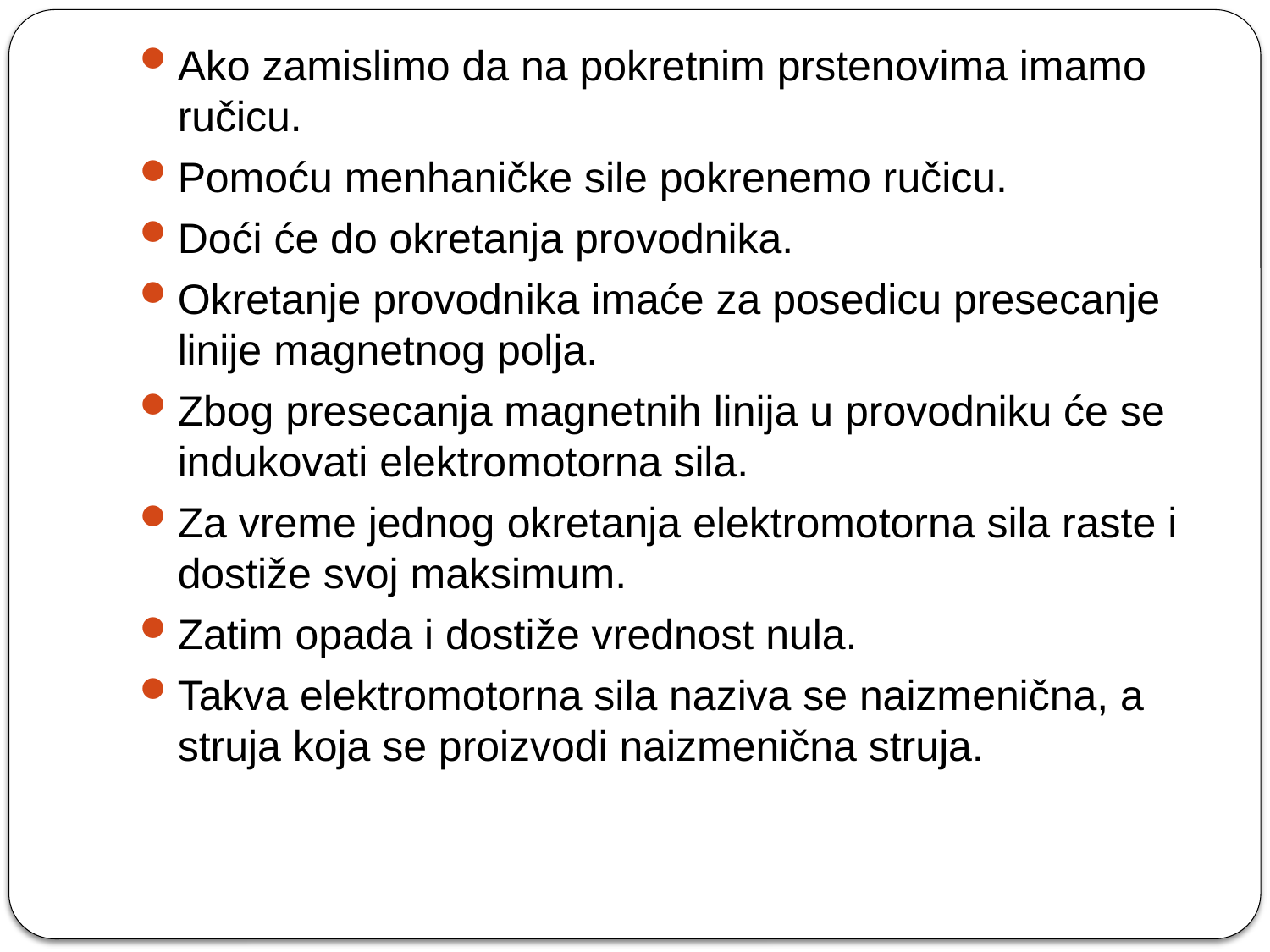

Ako zamislimo da na pokretnim prstenovima imamo ručicu.
Pomoću menhaničke sile pokrenemo ručicu.
Doći će do okretanja provodnika.
Okretanje provodnika imaće za posedicu presecanje linije magnetnog polja.
Zbog presecanja magnetnih linija u provodniku će se indukovati elektromotorna sila.
Za vreme jednog okretanja elektromotorna sila raste i dostiže svoj maksimum.
Zatim opada i dostiže vrednost nula.
Takva elektromotorna sila naziva se naizmenična, a struja koja se proizvodi naizmenična struja.